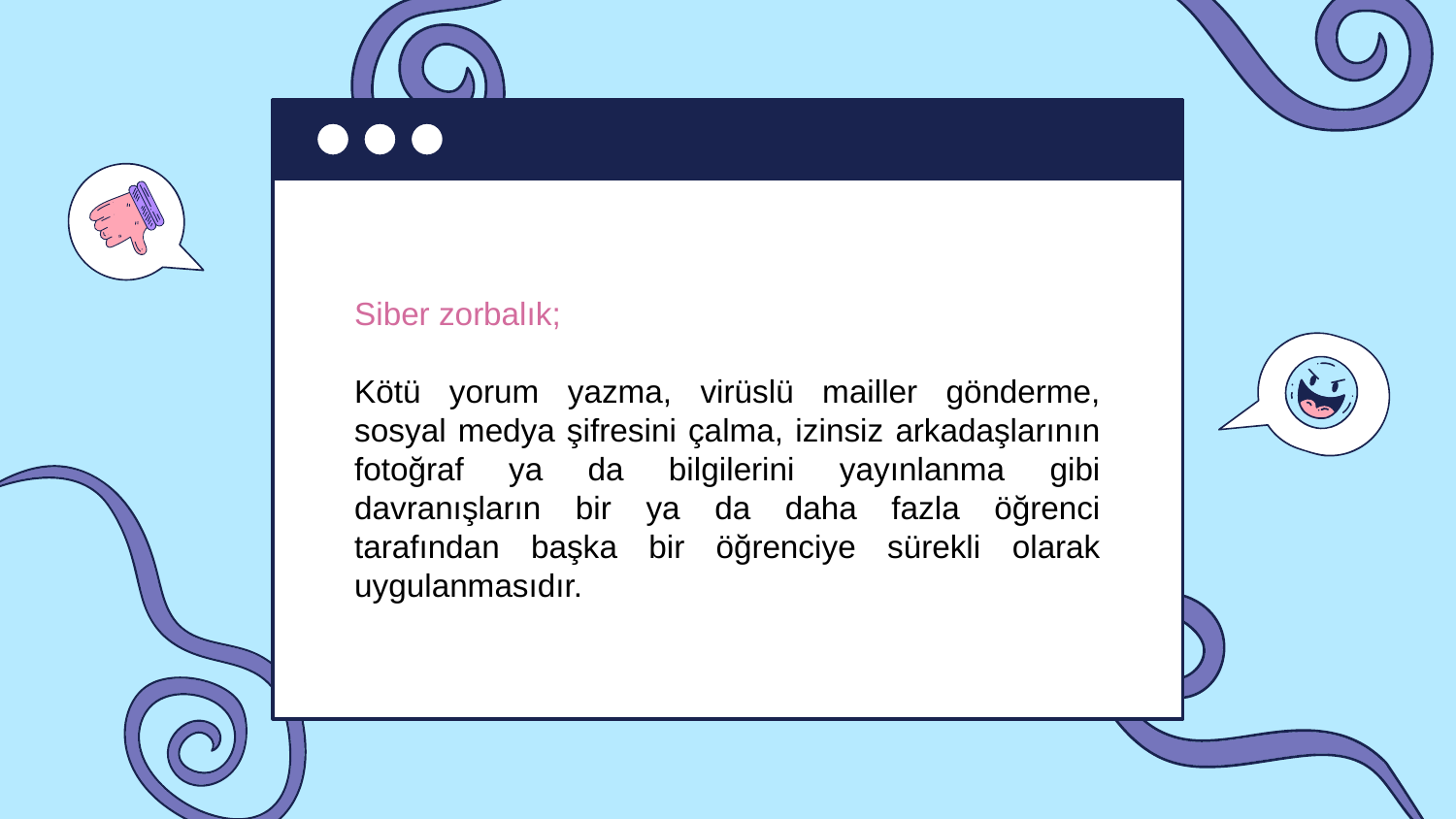

Siber zorbalık;

Kötü yorum yazma, virüslü mailler gönderme, sosyal medya şifresini çalma, izinsiz arkadaşlarının fotoğraf ya da bilgilerini yayınlanma gibi davranışların bir ya da daha fazla öğrenci tarafından başka bir öğrenciye sürekli olarak uygulanmasıdır.